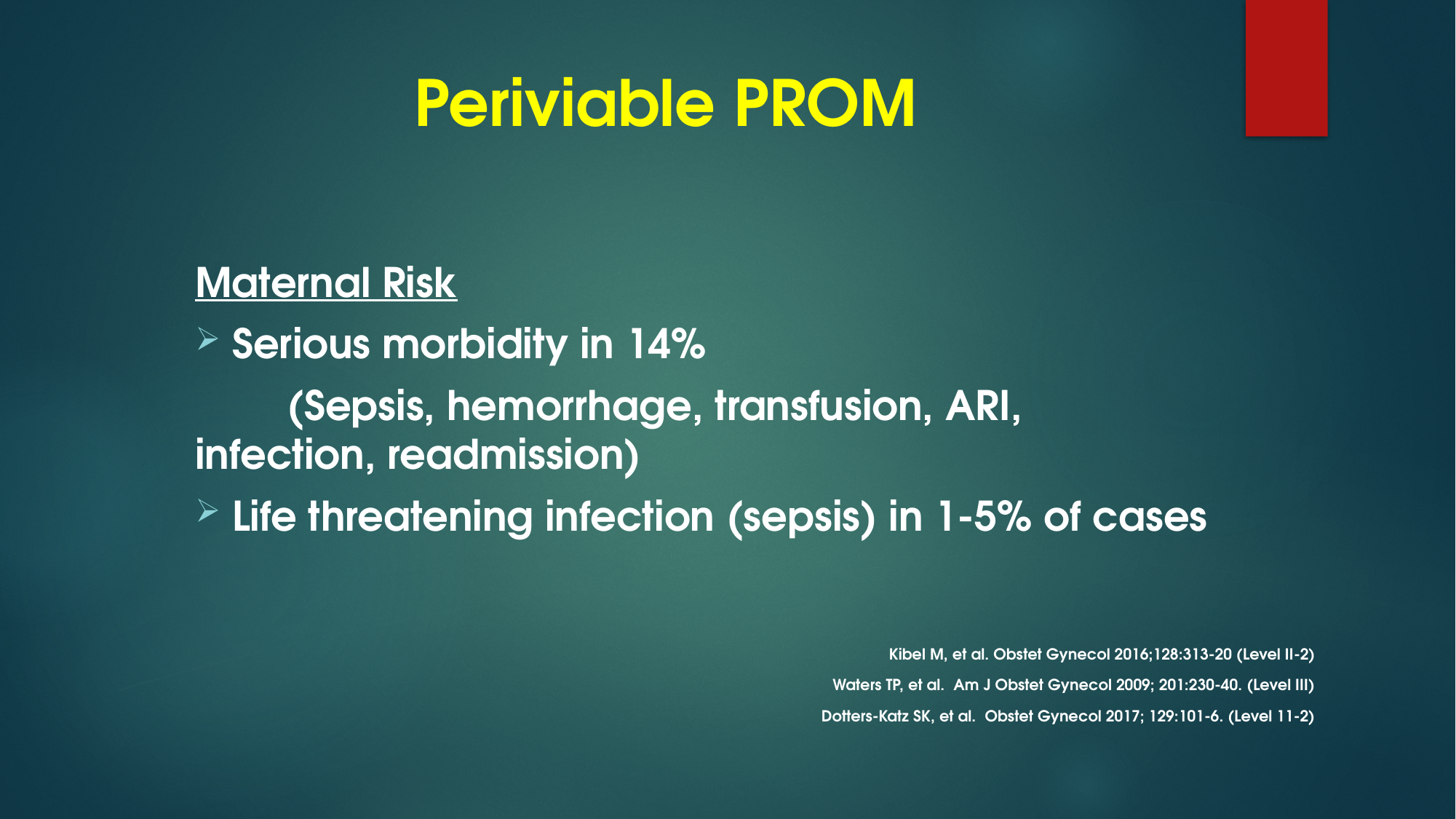

# Periviable PROM
Maternal Risk
Serious morbidity in 14%
		(Sepsis, hemorrhage, transfusion, ARI, 					infection, readmission)
Life threatening infection (sepsis) in 1-5% of cases

Kibel M, et al. Obstet Gynecol 2016;128:313-20 (Level II-2)
Waters TP, et al.  Am J Obstet Gynecol 2009; 201:230-40. (Level III)
Dotters-Katz SK, et al.  Obstet Gynecol 2017; 129:101-6. (Level 11-2)